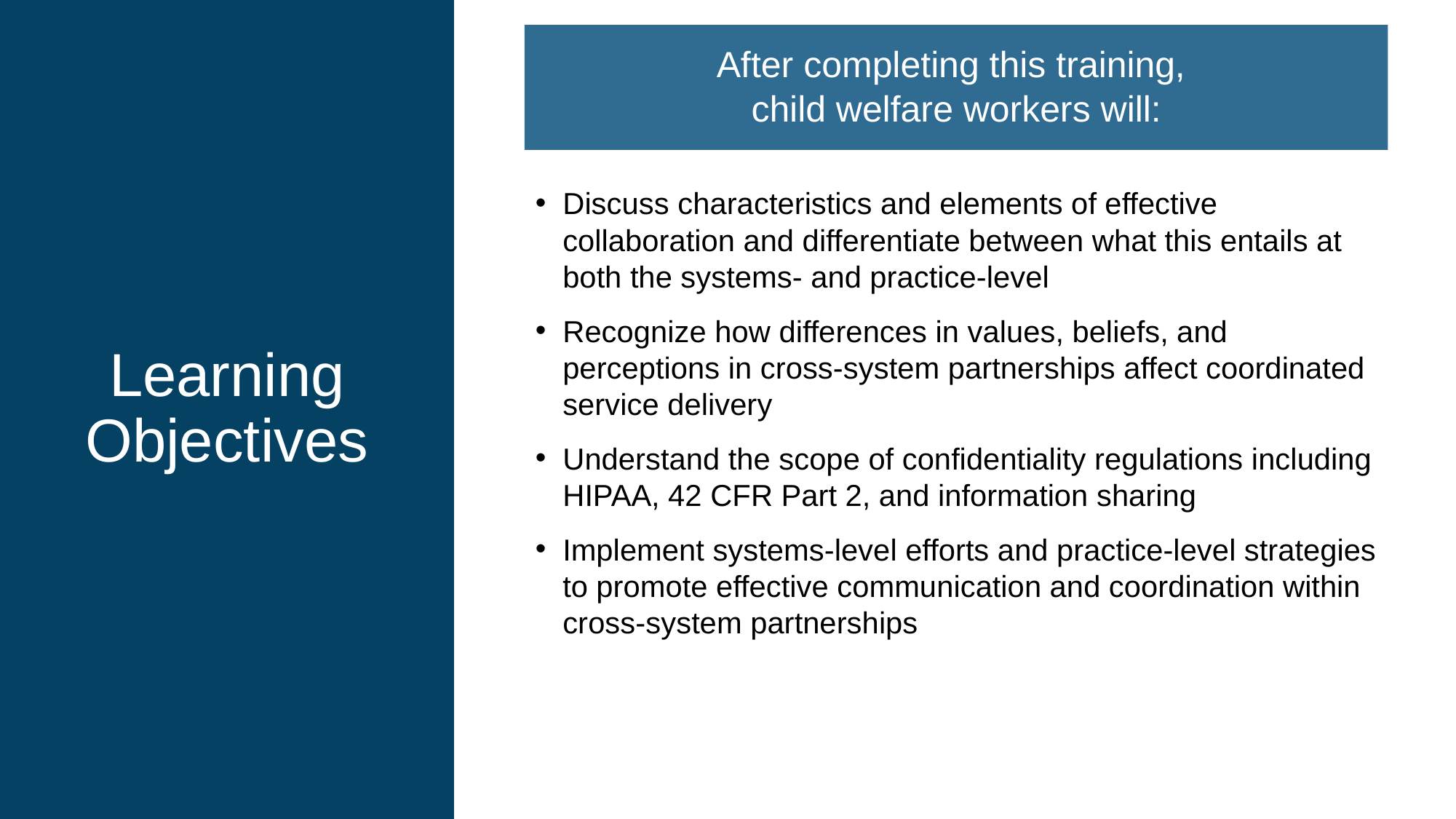

# Learning Objectives
After completing this training,
child welfare workers will:
Discuss characteristics and elements of effective collaboration and differentiate between what this entails at both the systems- and practice-level
Recognize how differences in values, beliefs, and perceptions in cross-system partnerships affect coordinated service delivery
Understand the scope of confidentiality regulations including HIPAA, 42 CFR Part 2, and information sharing
Implement systems-level efforts and practice-level strategies to promote effective communication and coordination within cross-system partnerships